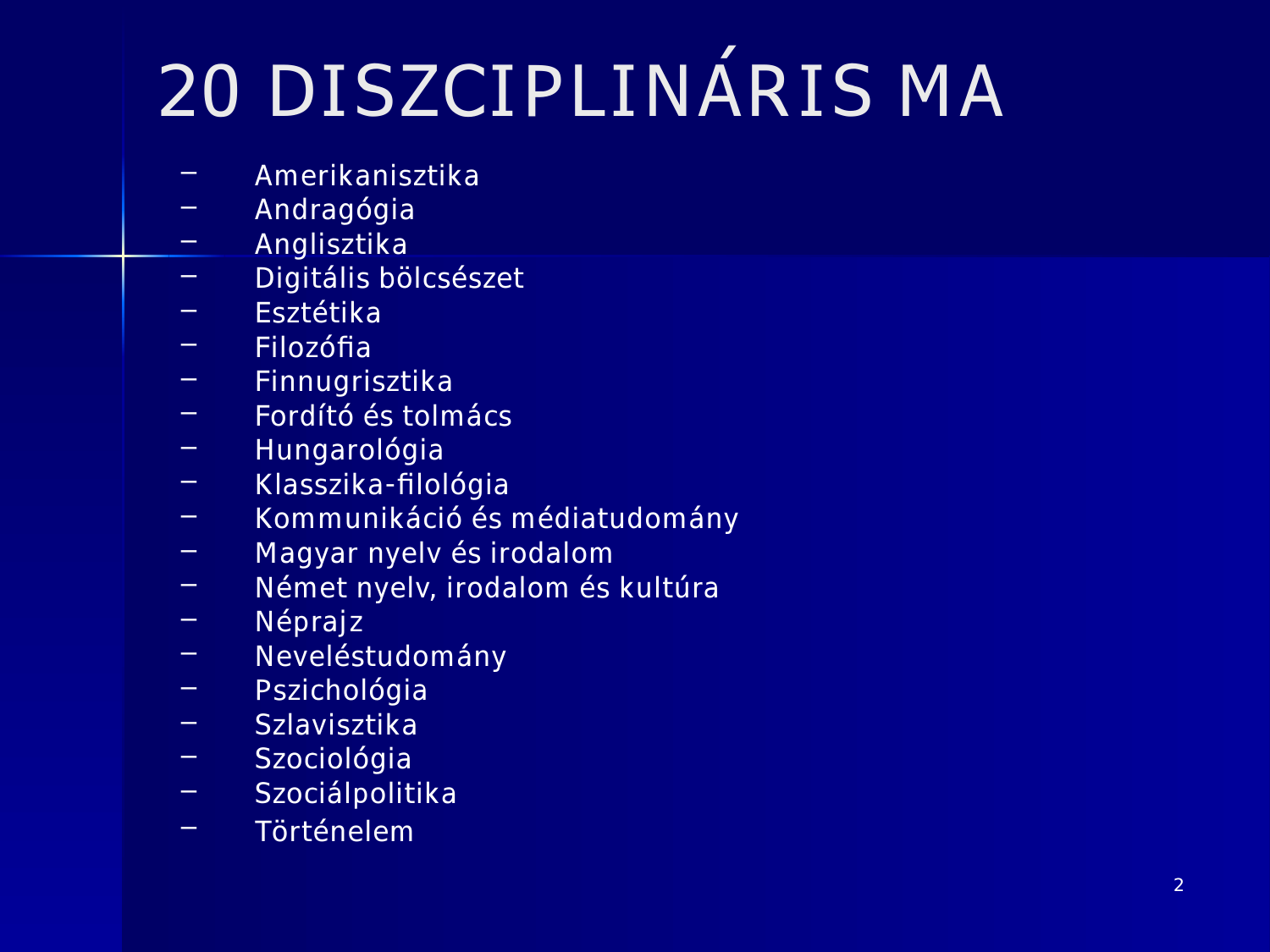

# 20 DISZCIPLINÁRIS MA
Amerikanisztika
Andragógia
Anglisztika
Digitális bölcsészet
Esztétika
Filozófia
Finnugrisztika
Fordító és tolmács
Hungarológia
Klasszika-filológia
Kommunikáció és médiatudomány
Magyar nyelv és irodalom
Német nyelv, irodalom és kultúra
Néprajz
Neveléstudomány
Pszichológia
Szlavisztika
Szociológia
Szociálpolitika
Történelem

2